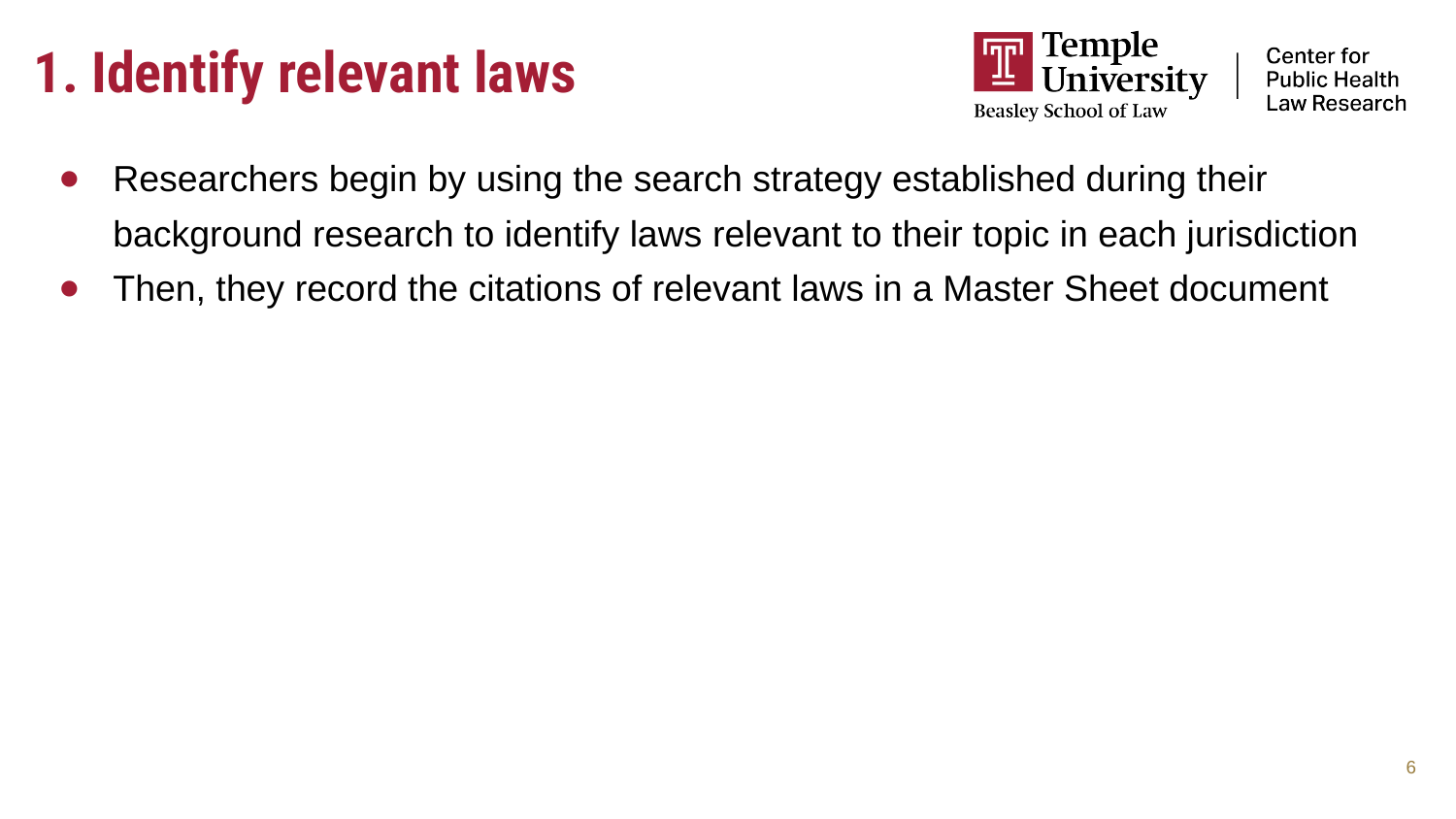

# 1. Identify relevant laws
Researchers begin by using the search strategy established during their background research to identify laws relevant to their topic in each jurisdiction
Then, they record the citations of relevant laws in a Master Sheet document